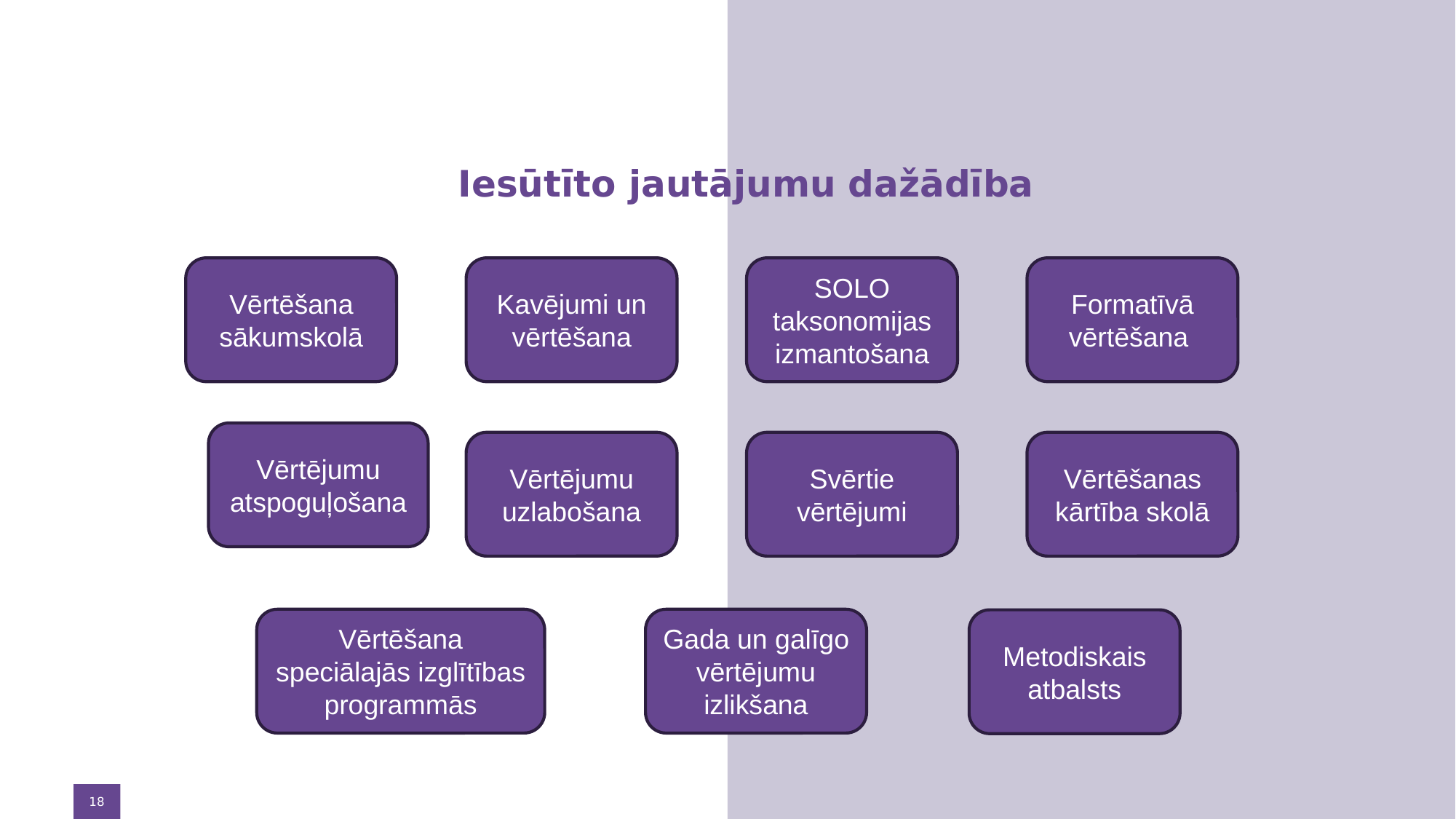

# Iesūtīto jautājumu dažādība
Vērtēšana sākumskolā
SOLO taksonomijas izmantošana
Formatīvā vērtēšana
Kavējumi un vērtēšana
Vērtējumu atspoguļošana
Vērtējumu uzlabošana
Svērtie vērtējumi
Vērtēšanas kārtība skolā
Vērtēšana speciālajās izglītības programmās
Gada un galīgo vērtējumu izlikšana
Metodiskais atbalsts
18